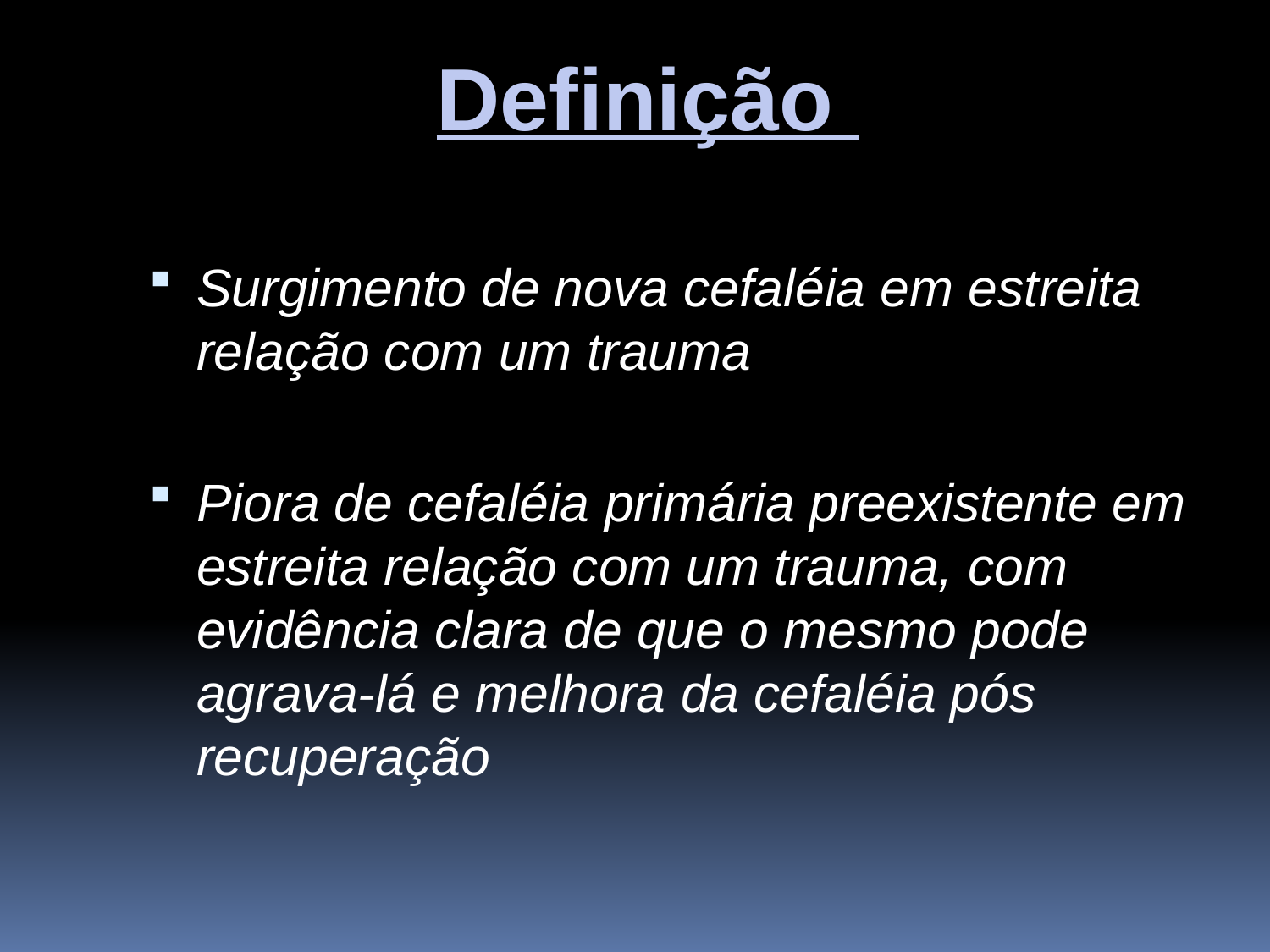

Definição
Surgimento de nova cefaléia em estreita relação com um trauma

Piora de cefaléia primária preexistente em estreita relação com um trauma, com evidência clara de que o mesmo pode agrava-lá e melhora da cefaléia pós recuperação